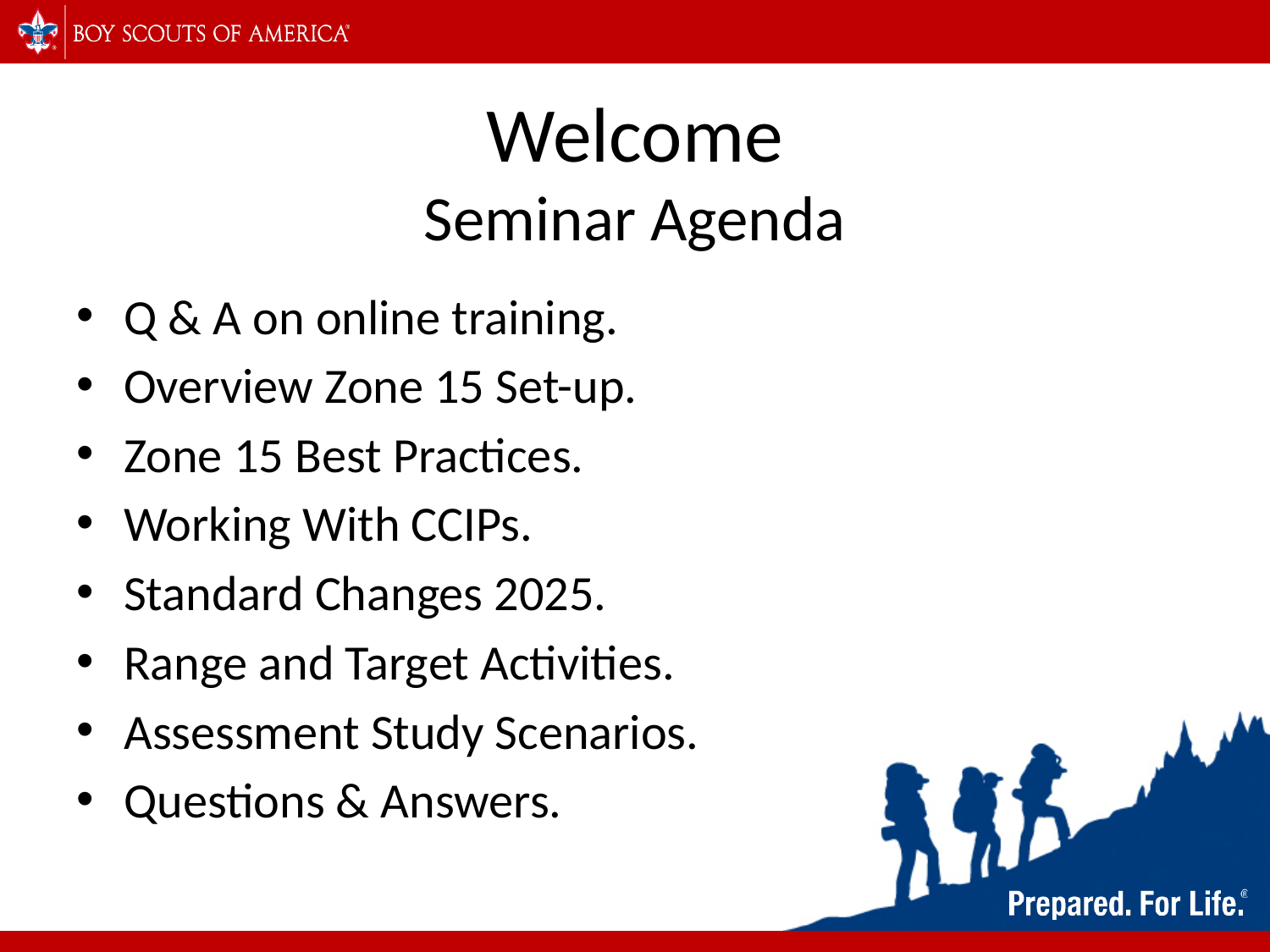

# Welcome Seminar Agenda

Q & A on online training.
Overview Zone 15 Set-up.
Zone 15 Best Practices.
Working With CCIPs.
Standard Changes 2025.
Range and Target Activities.
Assessment Study Scenarios.
Questions & Answers.